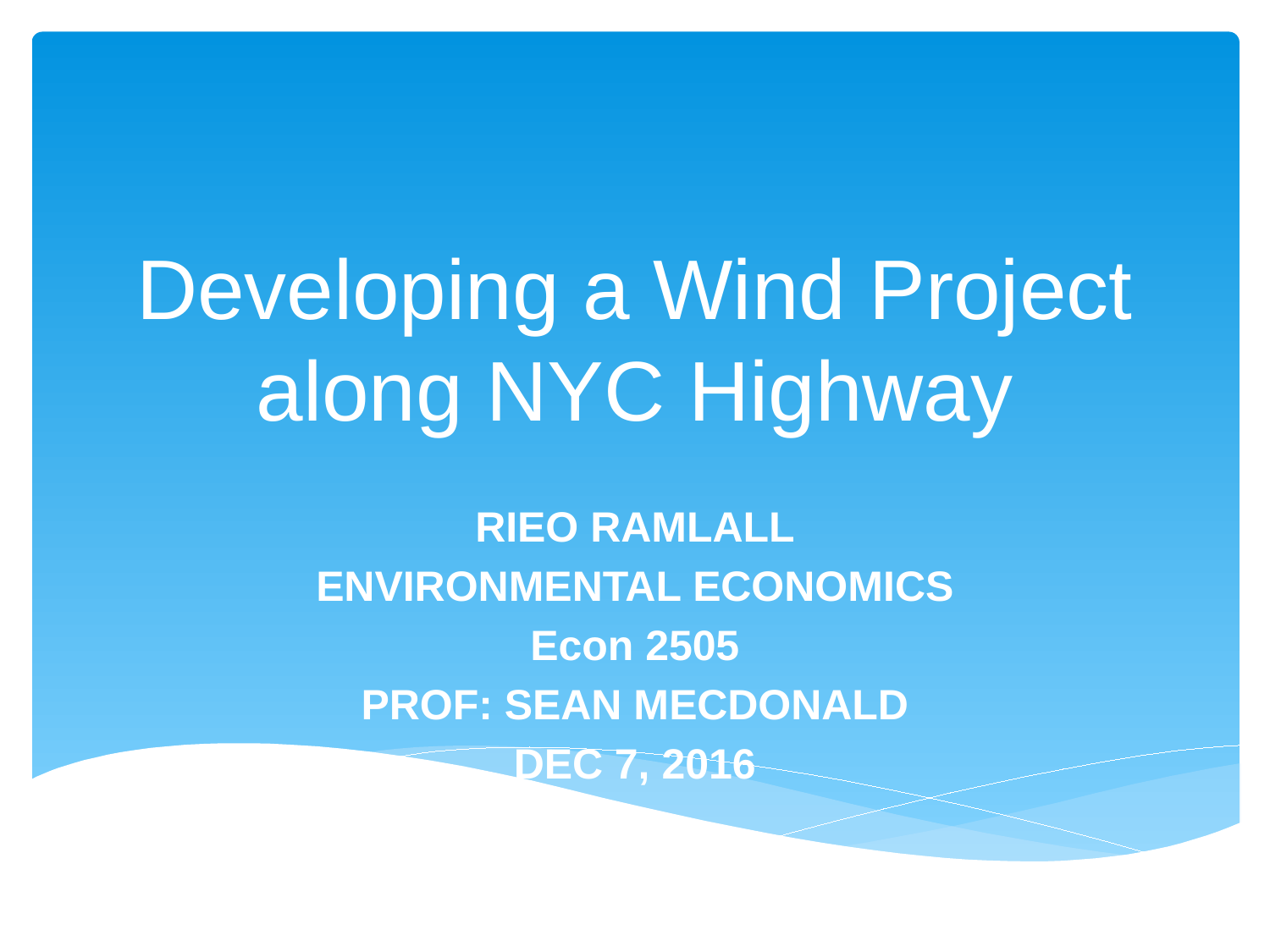

# Developing a Wind Project along NYC Highway
RIEO RAMLALL
ENVIRONMENTAL ECONOMICS
Econ 2505
PROF: SEAN MECDONALD
DEC 7, 2016